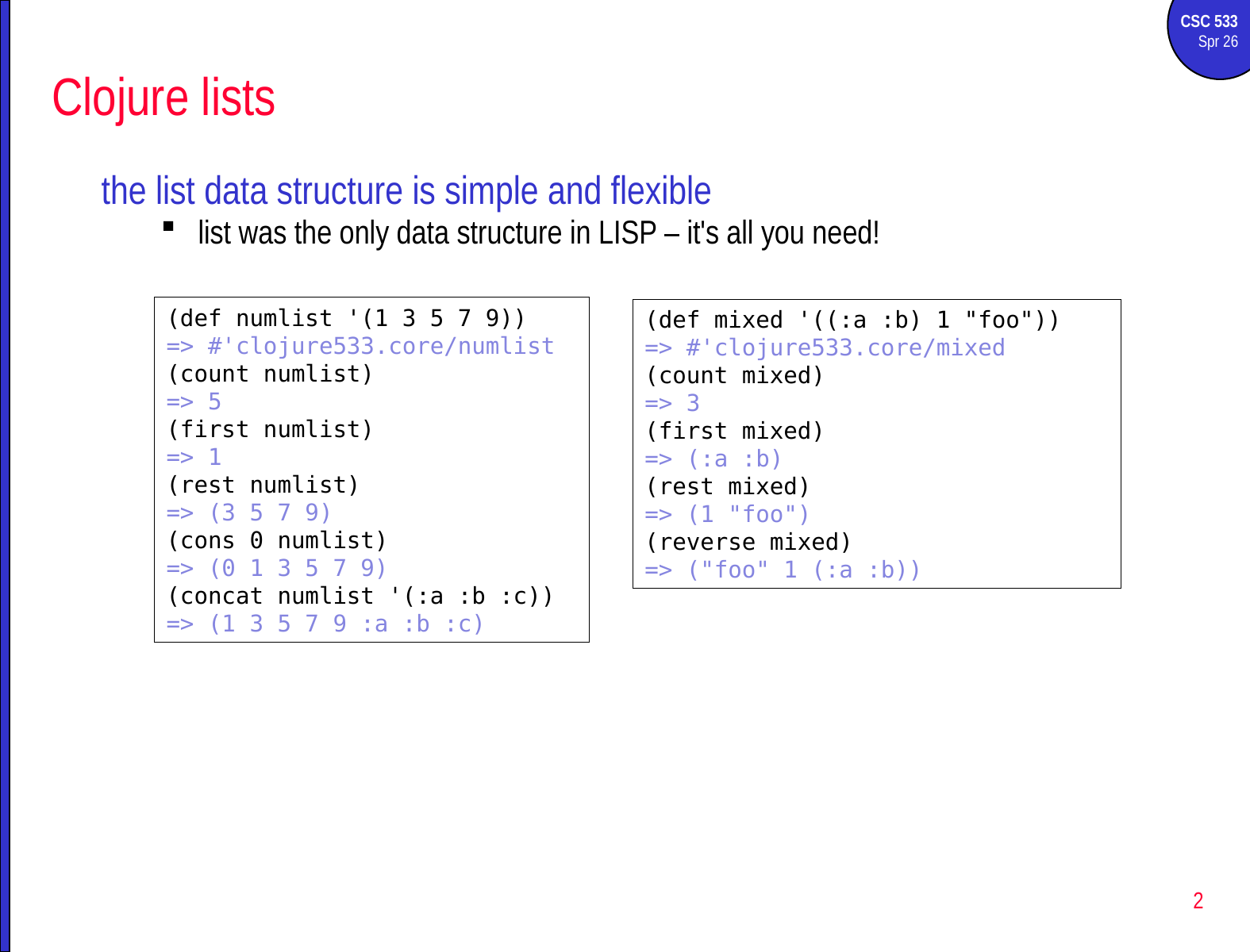

# Clojure lists
the list data structure is simple and flexible
list was the only data structure in LISP – it's all you need!

why are first, rest, cons the basic functions on lists?

(def numlist '(1 3 5 7 9))
=> #'clojure533.core/numlist
(count numlist)
=> 5
(first numlist)
=> 1
(rest numlist)
=> (3 5 7 9)
(cons 0 numlist)
=> (0 1 3 5 7 9)
(concat numlist '(:a :b :c))
=> (1 3 5 7 9 :a :b :c)
(def mixed '((:a :b) 1 "foo"))
=> #'clojure533.core/mixed
(count mixed)
=> 3
(first mixed)
=> (:a :b)
(rest mixed)
=> (1 "foo")
(reverse mixed)
=> ("foo" 1 (:a :b))
2